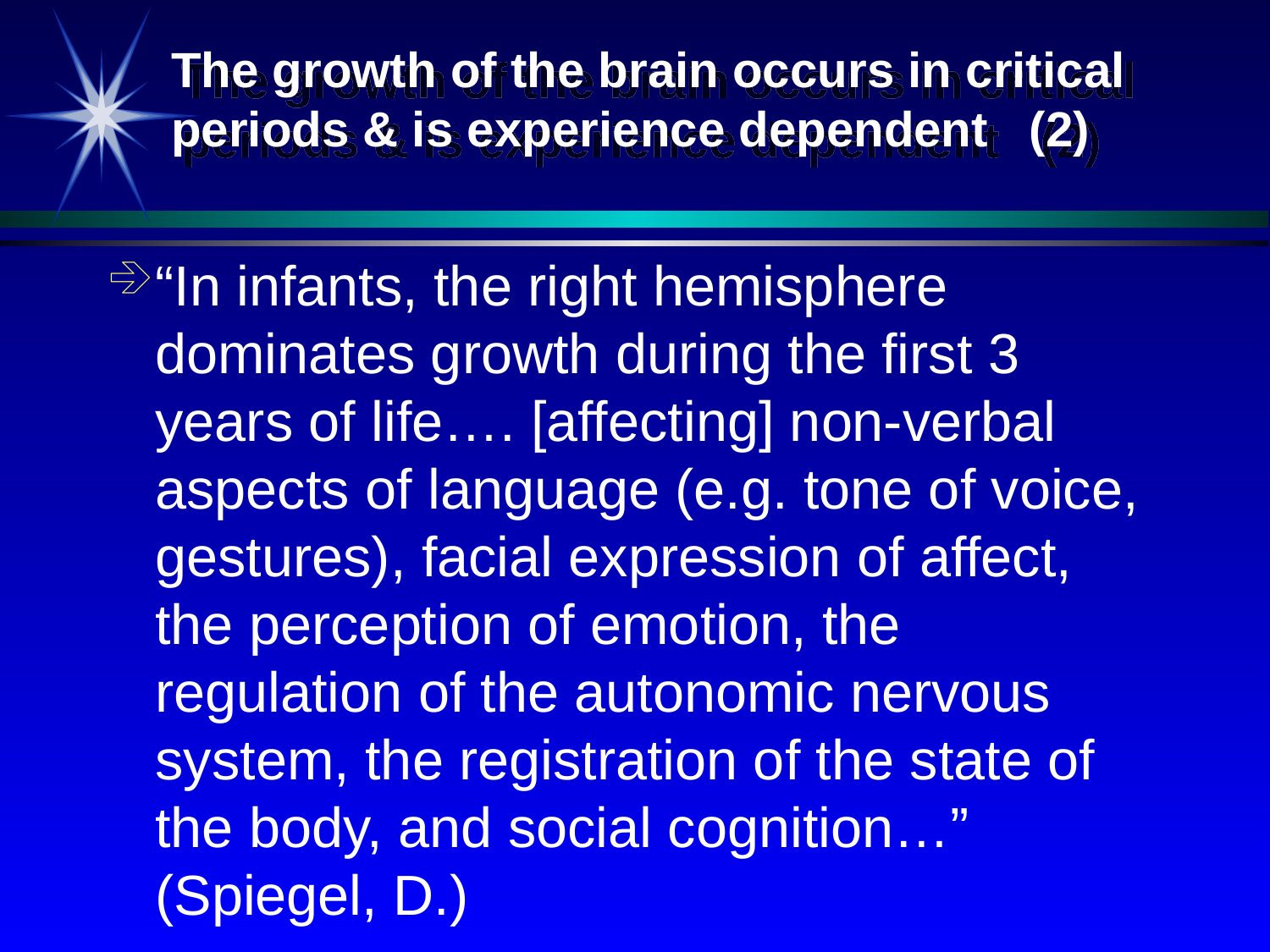

# The growth of the brain occurs in critical periods & is experience dependent   (2)
“In infants, the right hemisphere dominates growth during the first 3 years of life…. [affecting] non-verbal aspects of language (e.g. tone of voice, gestures), facial expression of affect, the perception of emotion, the regulation of the autonomic nervous system, the registration of the state of the body, and social cognition…” (Spiegel, D.)